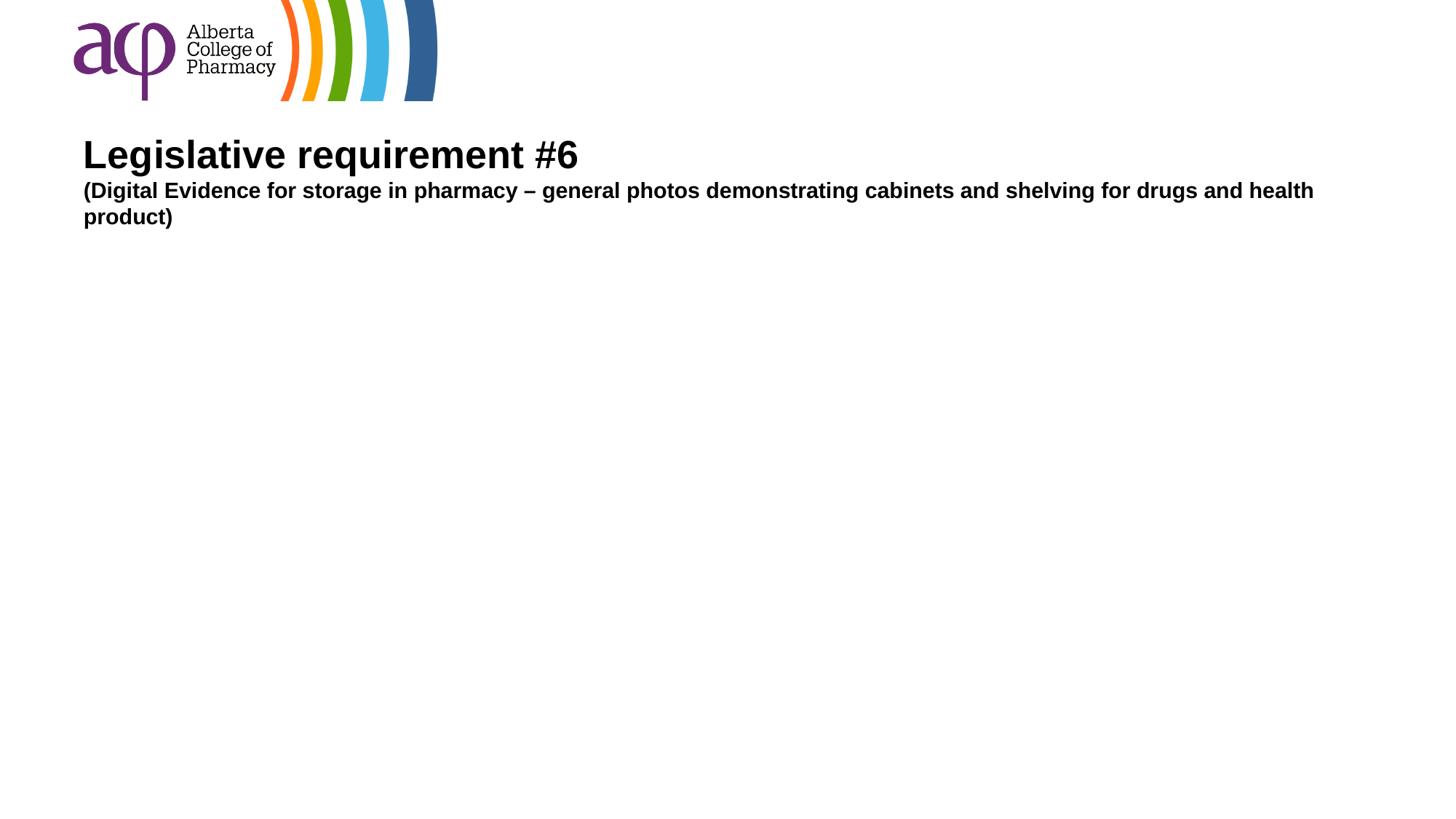

# Legislative requirement #6 (Digital Evidence for storage in pharmacy – general photos demonstrating cabinets and shelving for drugs and health product)